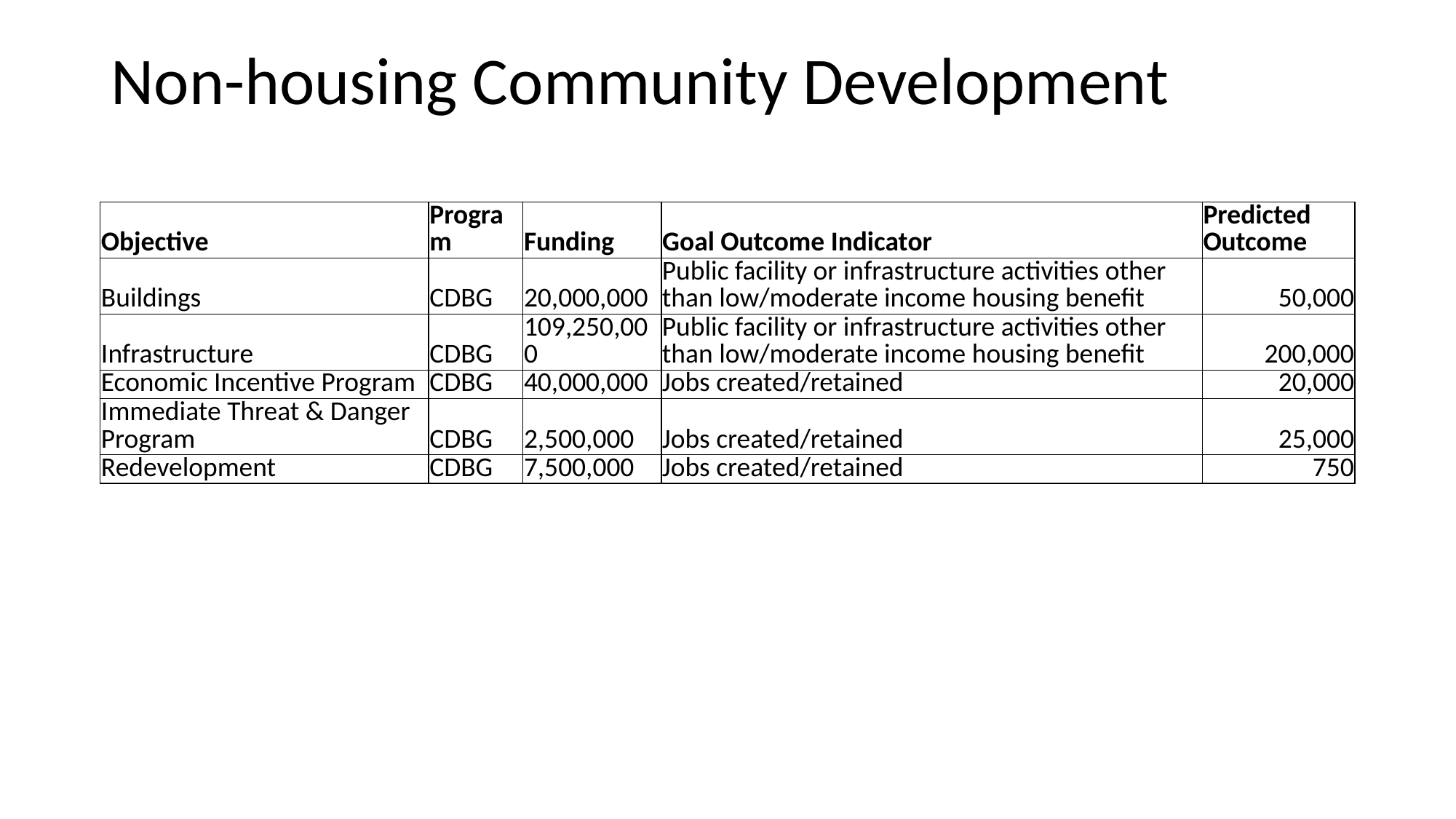

# Non-housing Community Development
| Objective | Program | Funding | Goal Outcome Indicator | Predicted Outcome |
| --- | --- | --- | --- | --- |
| Buildings | CDBG | 20,000,000 | Public facility or infrastructure activities other than low/moderate income housing benefit | 50,000 |
| Infrastructure | CDBG | 109,250,000 | Public facility or infrastructure activities other than low/moderate income housing benefit | 200,000 |
| Economic Incentive Program | CDBG | 40,000,000 | Jobs created/retained | 20,000 |
| Immediate Threat & Danger Program | CDBG | 2,500,000 | Jobs created/retained | 25,000 |
| Redevelopment | CDBG | 7,500,000 | Jobs created/retained | 750 |